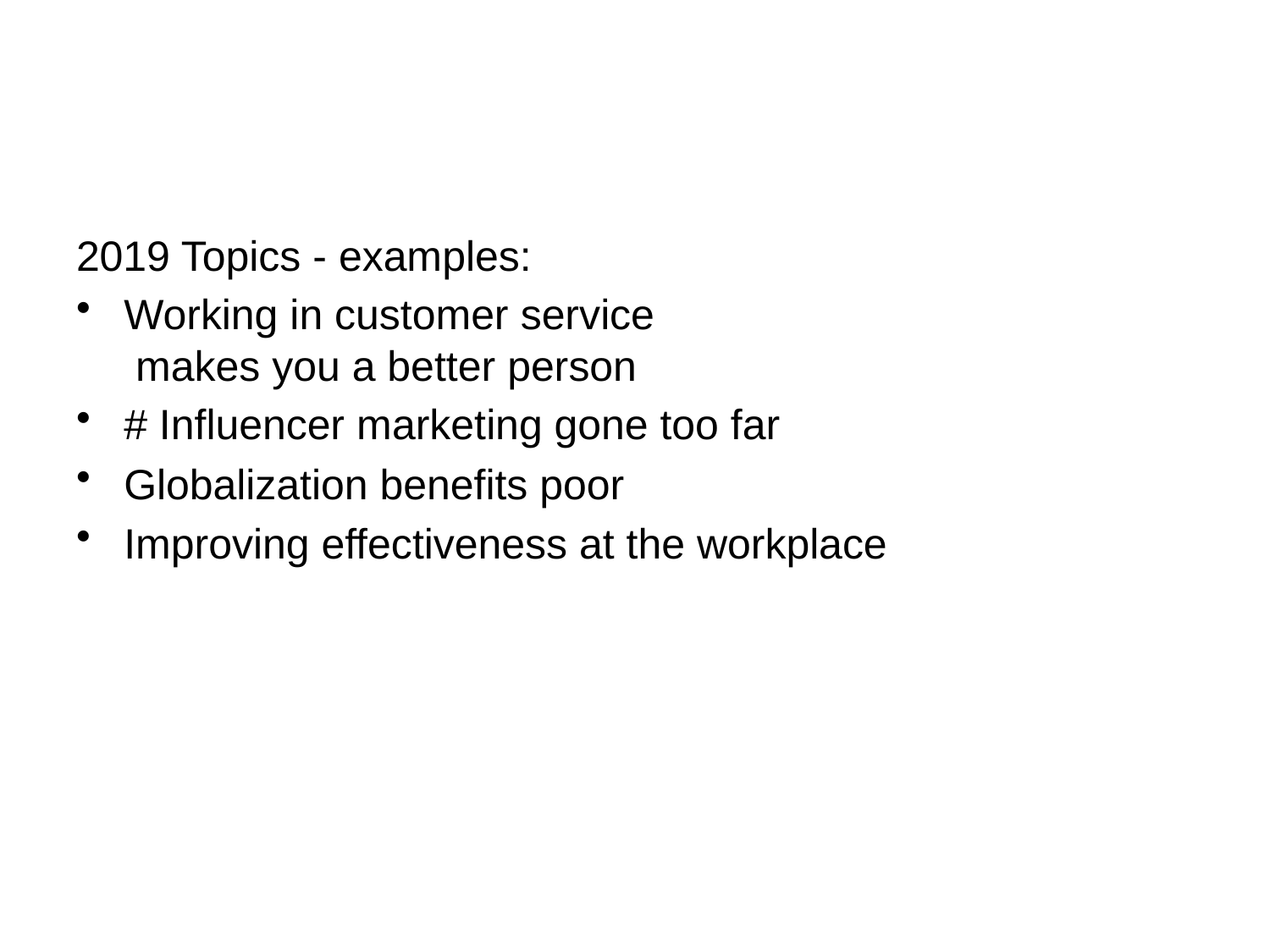

#
2019 Topics - examples:
Working in customer service
 makes you a better person
# Influencer marketing gone too far
Globalization benefits poor
Improving effectiveness at the workplace